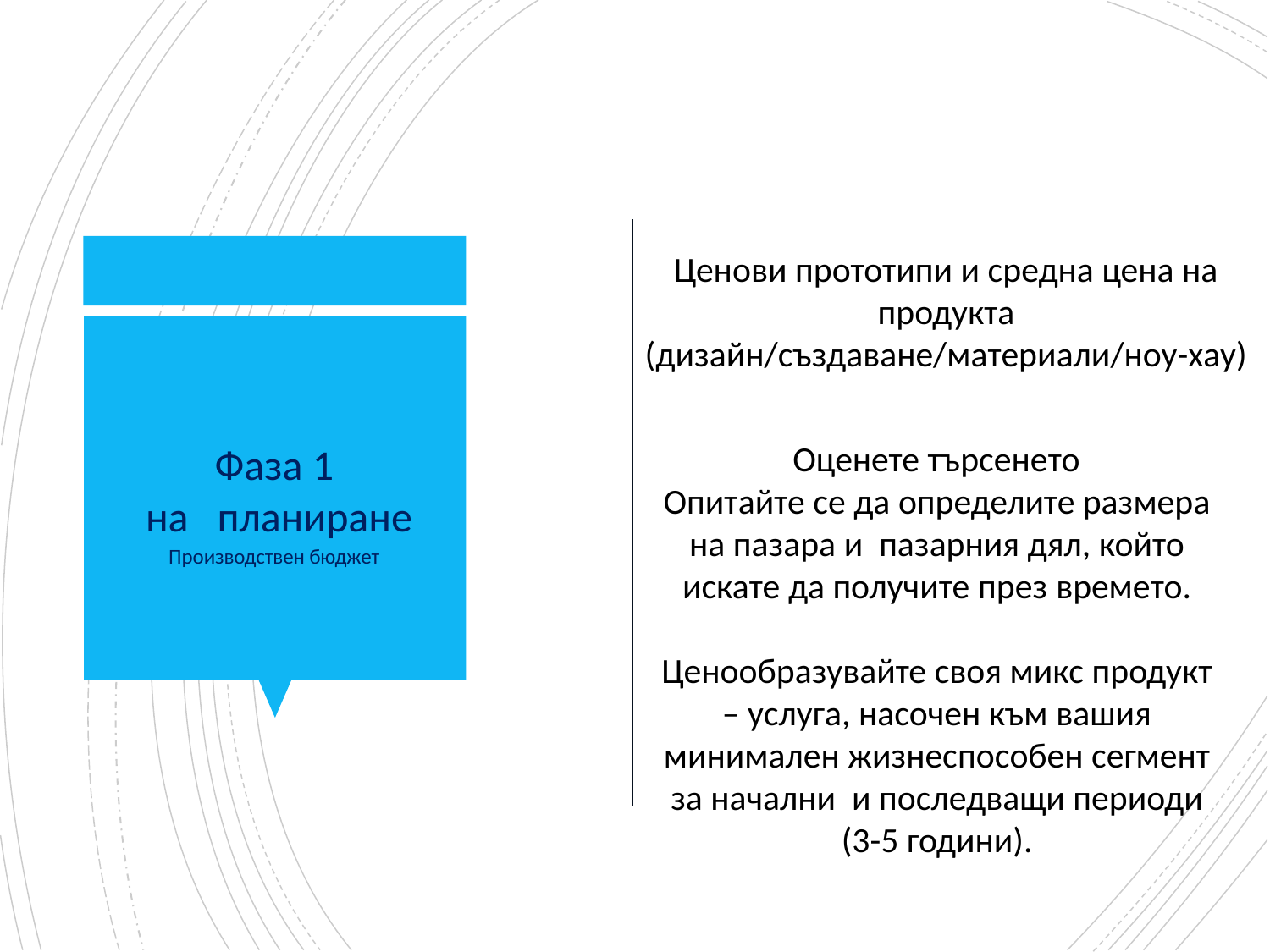

# Ценови прототипи и средна цена на продукта (дизайн/създаване/материали/ноу-хау)
Оценете търсенето
Опитайте се да определите размера на пазара и  пазарния дял, който искате да получите през времето.
Фаза 1
 на   планиране
Производствен бюджет
Ценообразувайте своя микс продукт – услуга, насочен към вашия минимален жизнеспособен сегмент за начални  и последващи периоди (3-5 години).